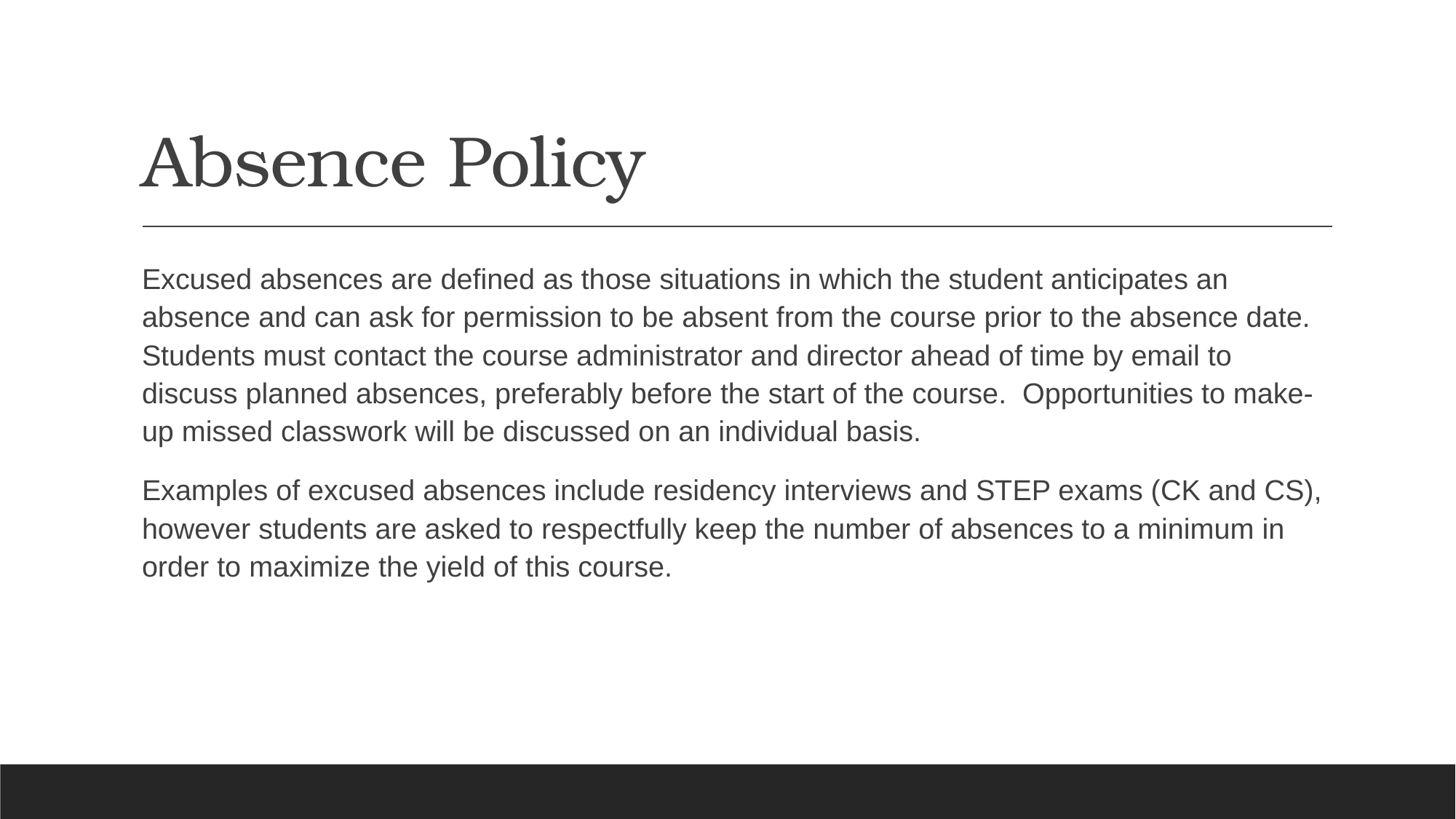

# Absence Policy
Excused absences are defined as those situations in which the student anticipates an absence and can ask for permission to be absent from the course prior to the absence date.  Students must contact the course administrator and director ahead of time by email to discuss planned absences, preferably before the start of the course.  Opportunities to make-up missed classwork will be discussed on an individual basis.
Examples of excused absences include residency interviews and STEP exams (CK and CS), however students are asked to respectfully keep the number of absences to a minimum in order to maximize the yield of this course.